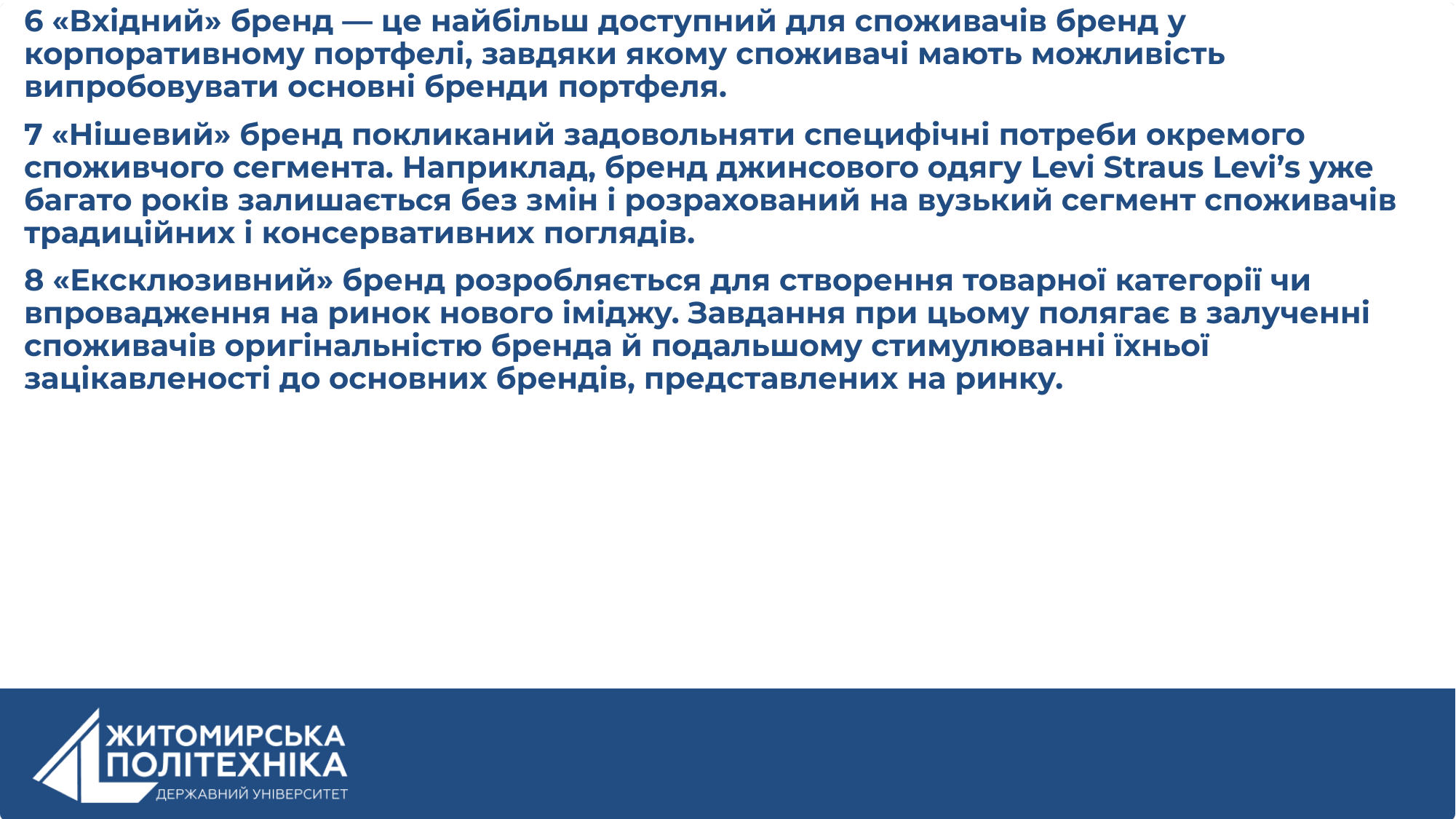

6 «Вхідний» бренд — це найбільш доступний для споживачів бренд у корпоративному портфелі, завдяки якому споживачі мають можливість випробовувати основні бренди портфеля.
7 «Нішевий» бренд покликаний задовольняти специфічні потреби окремого споживчого сегмента. Наприклад, бренд джинсового одягу Levi Straus Levi’s уже багато років залишається без змін і розрахований на вузький сегмент споживачів традиційних і консервативних поглядів.
8 «Ексклюзивний» бренд розробляється для створення товарної категорії чи впровадження на ринок нового іміджу. Завдання при цьому полягає в залученні споживачів оригінальністю бренда й подальшому стимулюванні їхньої зацікавленості до основних брендів, представлених на ринку.